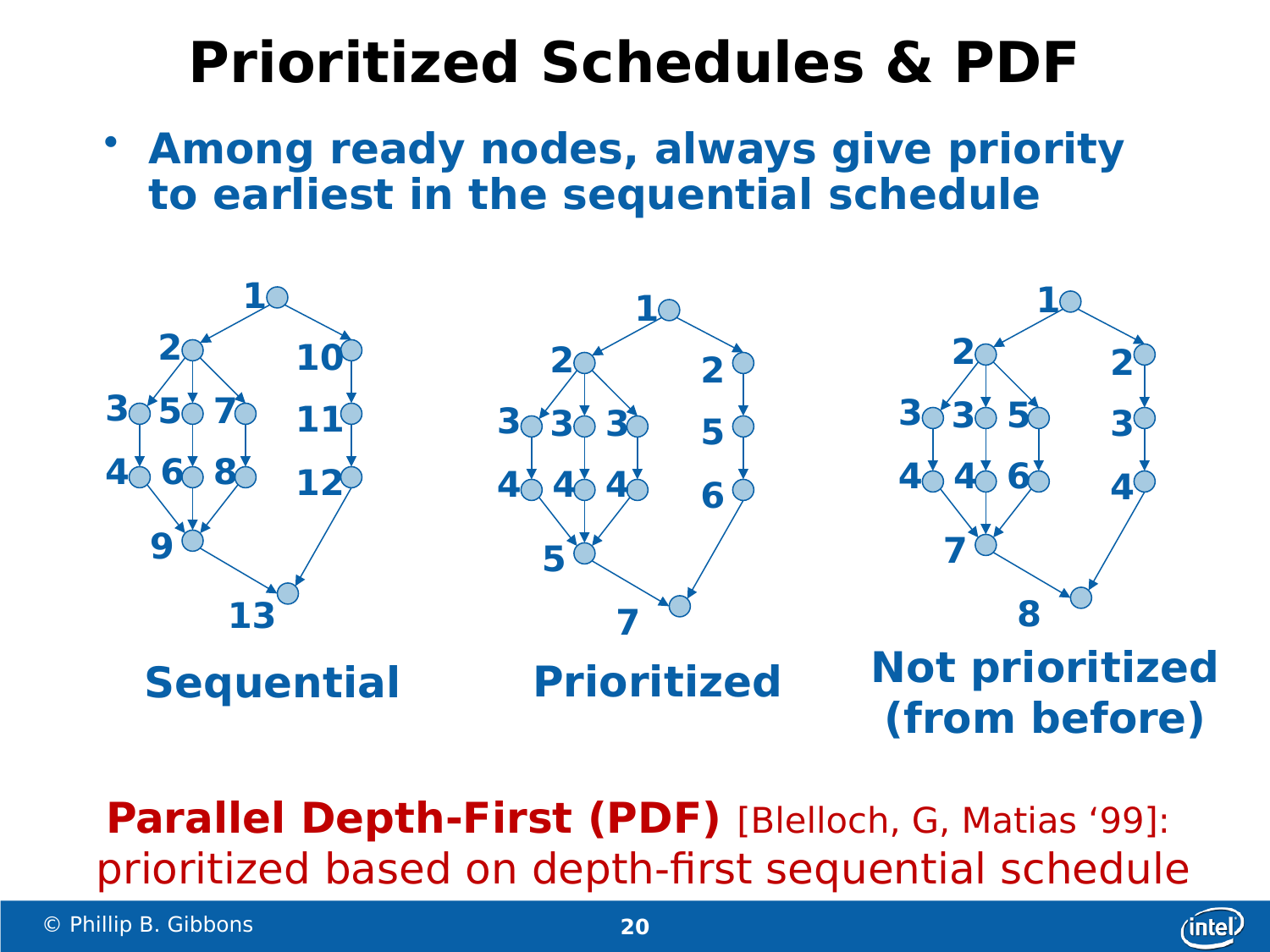

# Prioritized Schedules & PDF
Among ready nodes, always give priority to earliest in the sequential schedule
1
1

2
2

3
3
5
3

4
4
6
4

7

8

Not prioritized
(from before)
1

2
10
2

2

3
5
7
11
3
3
3
5

4
6
8
12
4
4
4
6

9
5

13
7

Prioritized
Sequential
Parallel Depth-First (PDF) [Blelloch, G, Matias ‘99]:
prioritized based on depth-first sequential schedule